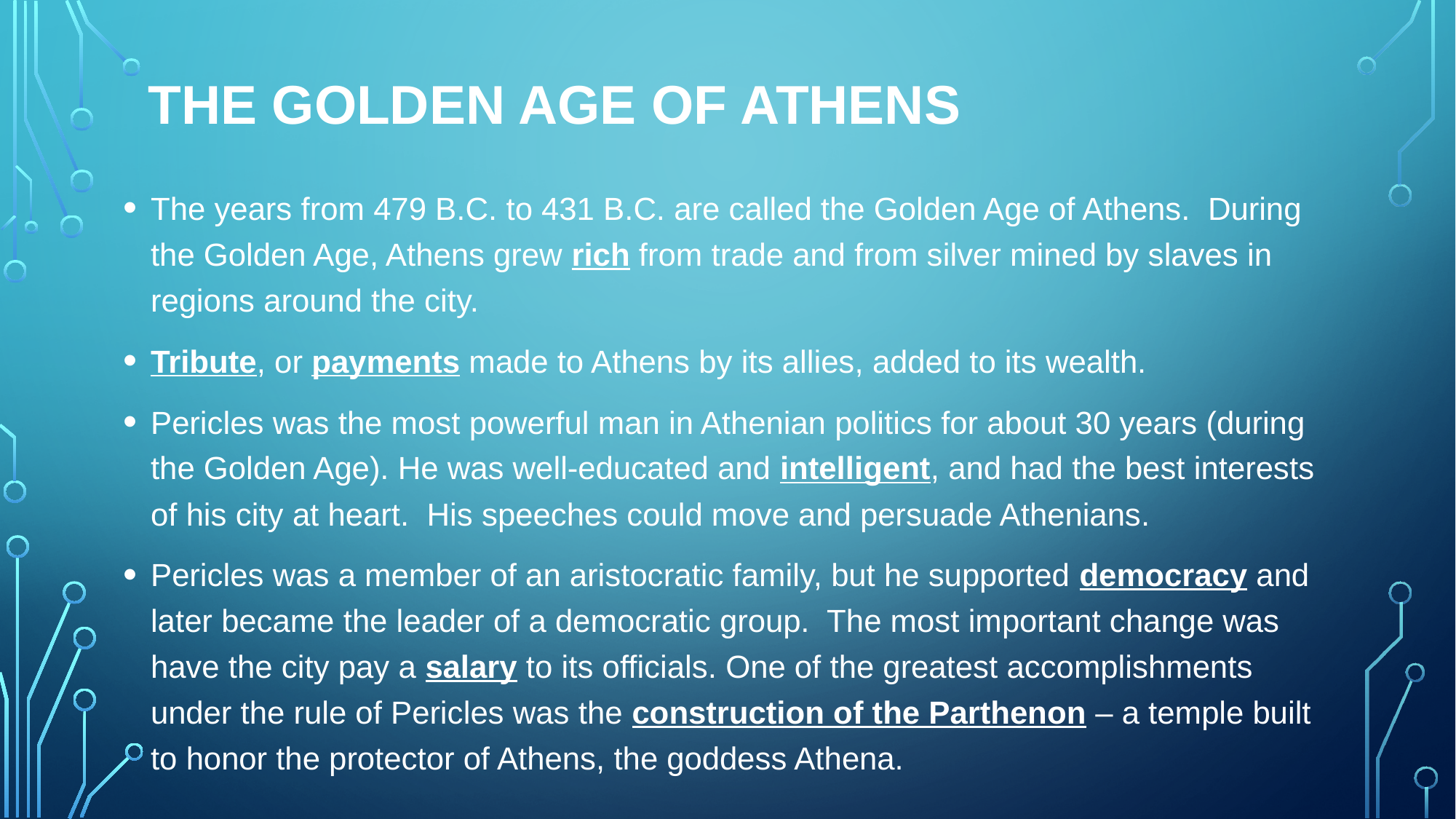

# The Golden Age of Athens
The years from 479 B.C. to 431 B.C. are called the Golden Age of Athens.  During the Golden Age, Athens grew rich from trade and from silver mined by slaves in regions around the city.
Tribute, or payments made to Athens by its allies, added to its wealth.
Pericles was the most powerful man in Athenian politics for about 30 years (during the Golden Age). He was well-educated and intelligent, and had the best interests of his city at heart.  His speeches could move and persuade Athenians.
Pericles was a member of an aristocratic family, but he supported democracy and later became the leader of a democratic group.  The most important change was have the city pay a salary to its officials. One of the greatest accomplishments under the rule of Pericles was the construction of the Parthenon – a temple built to honor the protector of Athens, the goddess Athena.